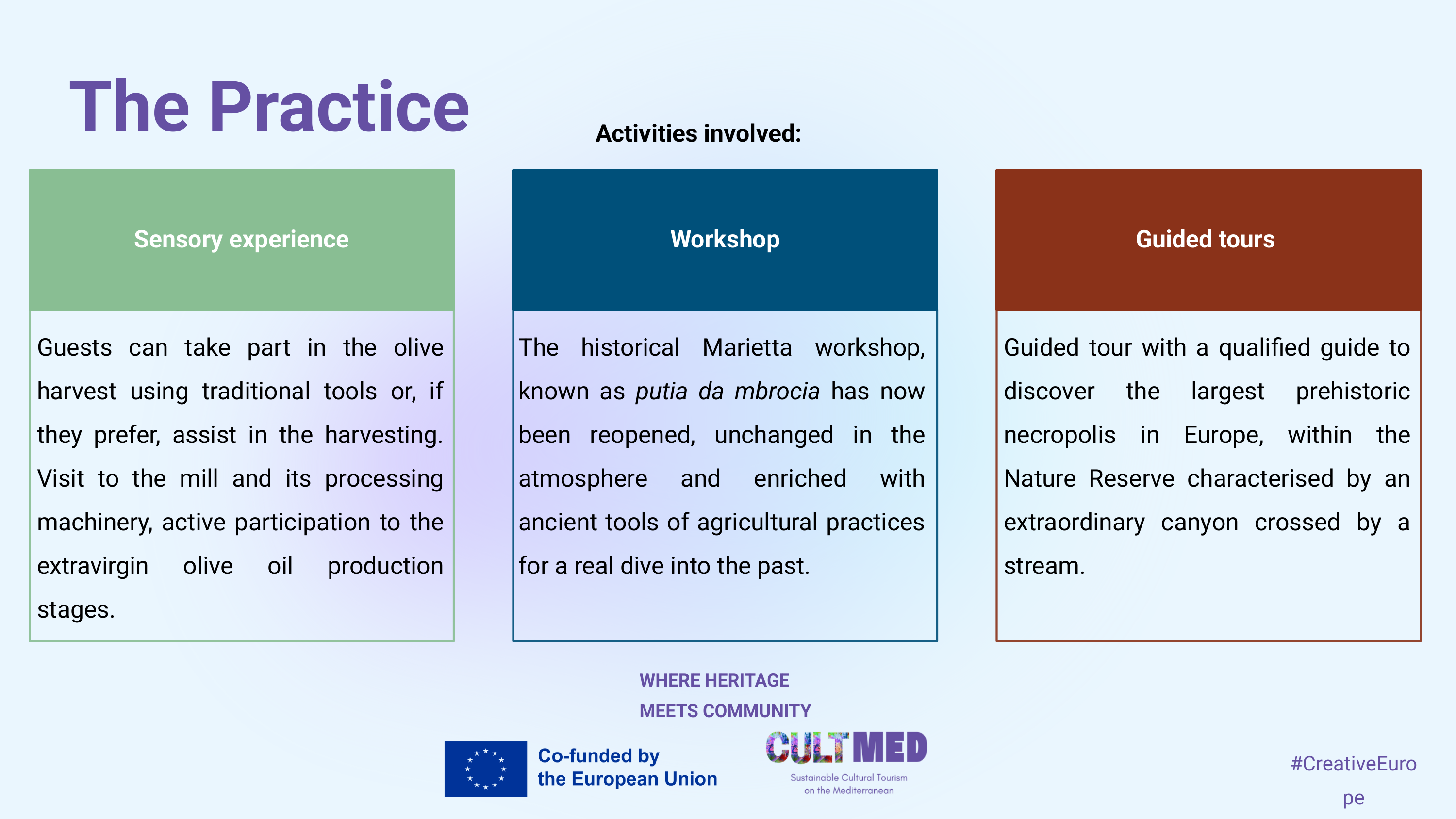

The Practice
Activities involved:

Sensory experience

Workshop

Guided tours
The historical Marietta workshop, known as putia da mbrocia has now been reopened, unchanged in the atmosphere and enriched with ancient tools of agricultural practices for a real dive into the past.

Guests can take part in the olive harvest using traditional tools or, if they prefer, assist in the harvesting. Visit to the mill and its processing machinery, active participation to the extravirgin olive oil production stages.

Guided tour with a qualified guide to discover the largest prehistoric necropolis in Europe, within the Nature Reserve characterised by an extraordinary canyon crossed by a stream.
WHERE HERITAGE
MEETS COMMUNITY

#CreativeEurope